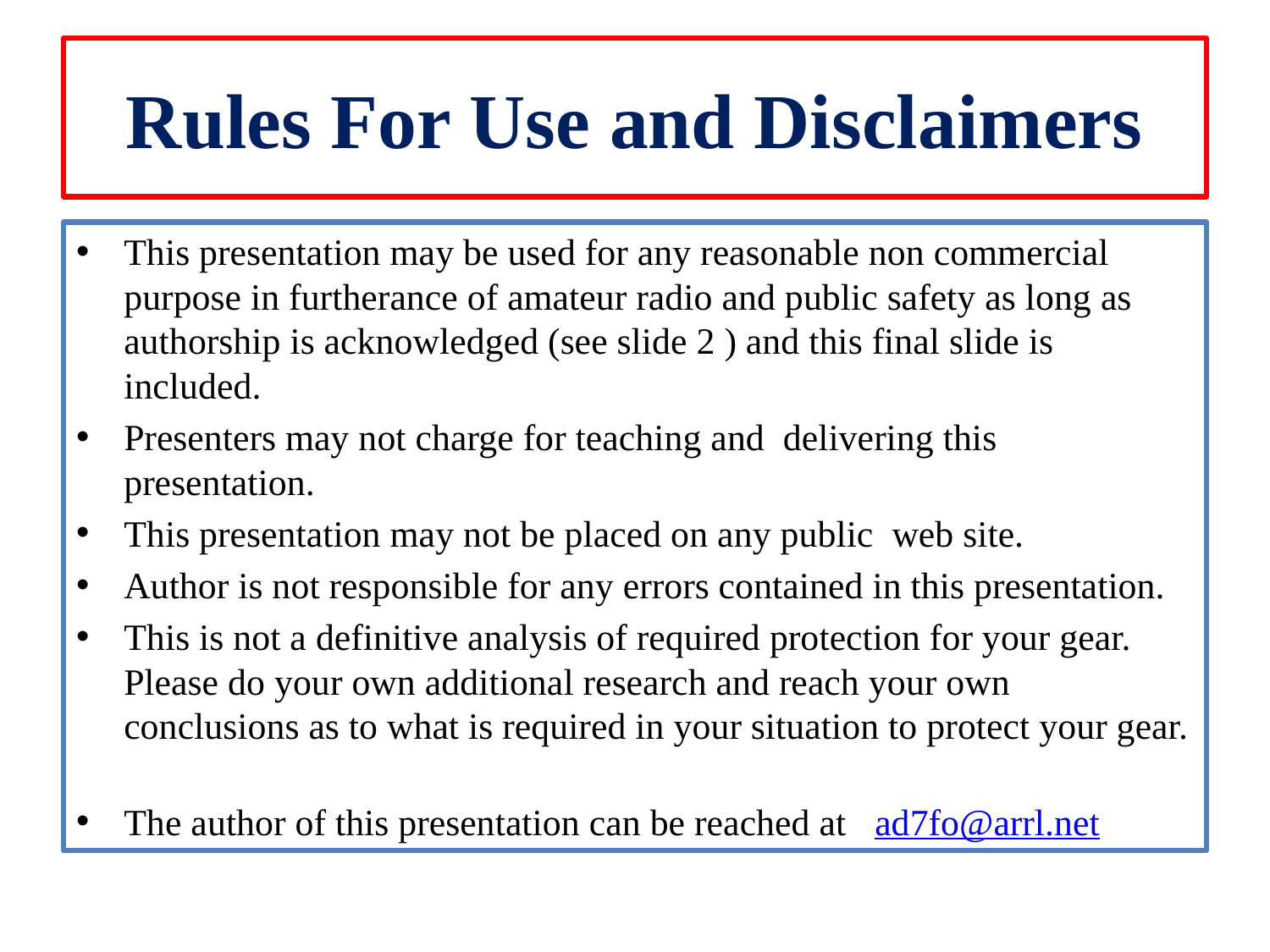

# Rules For Use and Disclaimers
This presentation may be used for any reasonable non commercial purpose in furtherance of amateur radio and public safety as long as authorship is acknowledged (see slide 2 ) and this final slide is included.
Presenters may not charge for teaching and  delivering this presentation.
This presentation may not be placed on any public  web site.
Author is not responsible for any errors contained in this presentation.
This is not a definitive analysis of required protection for your gear.  Please do your own additional research and reach your own conclusions as to what is required in your situation to protect your gear.
The author of this presentation can be reached at   ad7fo@arrl.net